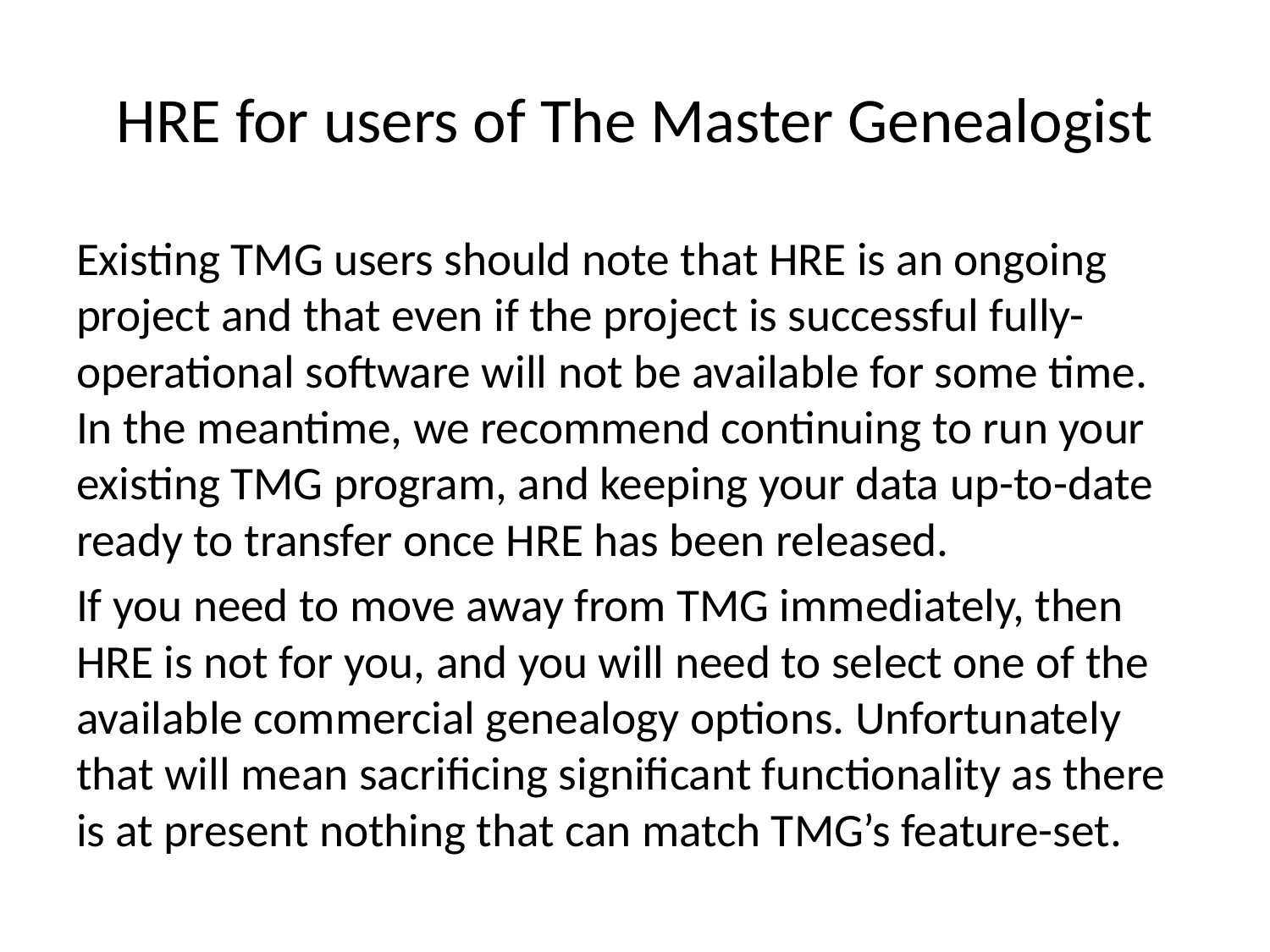

# HRE for users of The Master Genealogist
Existing TMG users should note that HRE is an ongoing project and that even if the project is successful fully-operational software will not be available for some time.  In the meantime, we recommend continuing to run your existing TMG program, and keeping your data up-to-date ready to transfer once HRE has been released.
If you need to move away from TMG immediately, then HRE is not for you, and you will need to select one of the available commercial genealogy options. Unfortunately that will mean sacrificing significant functionality as there is at present nothing that can match TMG’s feature-set.